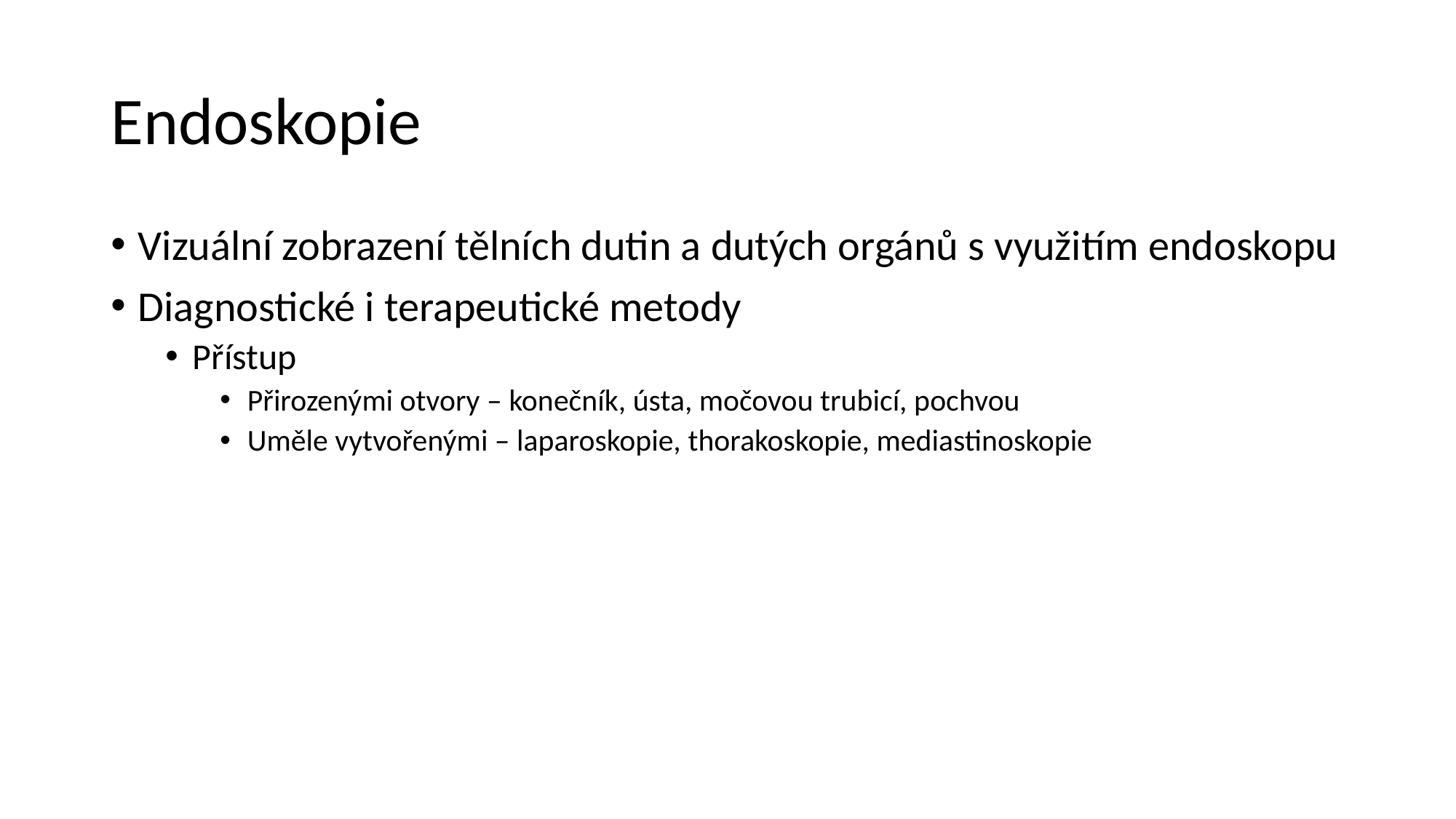

# Endoskopie
Vizuální zobrazení tělních dutin a dutých orgánů s využitím endoskopu
Diagnostické i terapeutické metody
Přístup
Přirozenými otvory – konečník, ústa, močovou trubicí, pochvou
Uměle vytvořenými – laparoskopie, thorakoskopie, mediastinoskopie